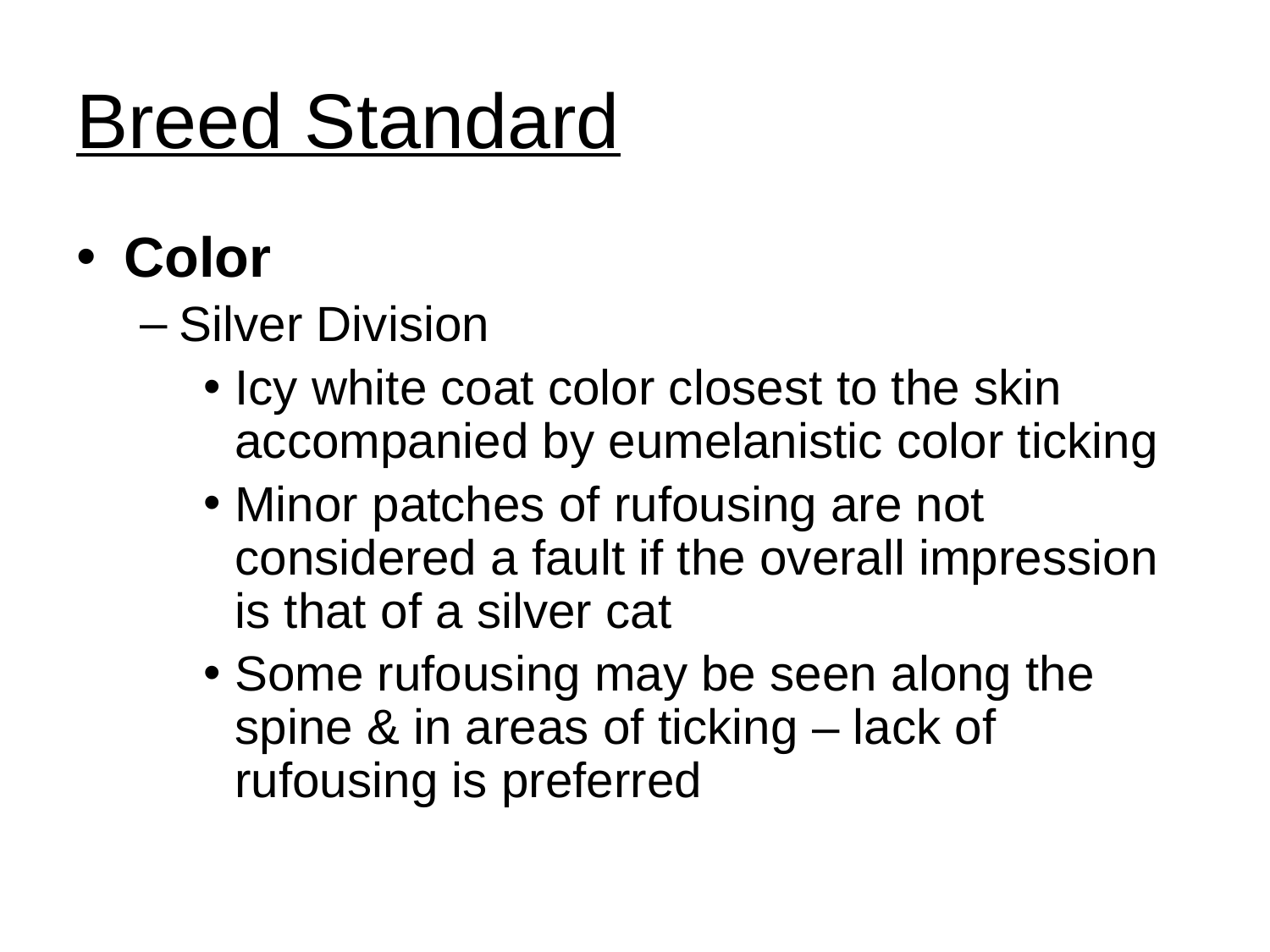

# Breed Standard
Color
Silver Division
Icy white coat color closest to the skin accompanied by eumelanistic color ticking
Minor patches of rufousing are not considered a fault if the overall impression is that of a silver cat
Some rufousing may be seen along the spine & in areas of ticking – lack of rufousing is preferred